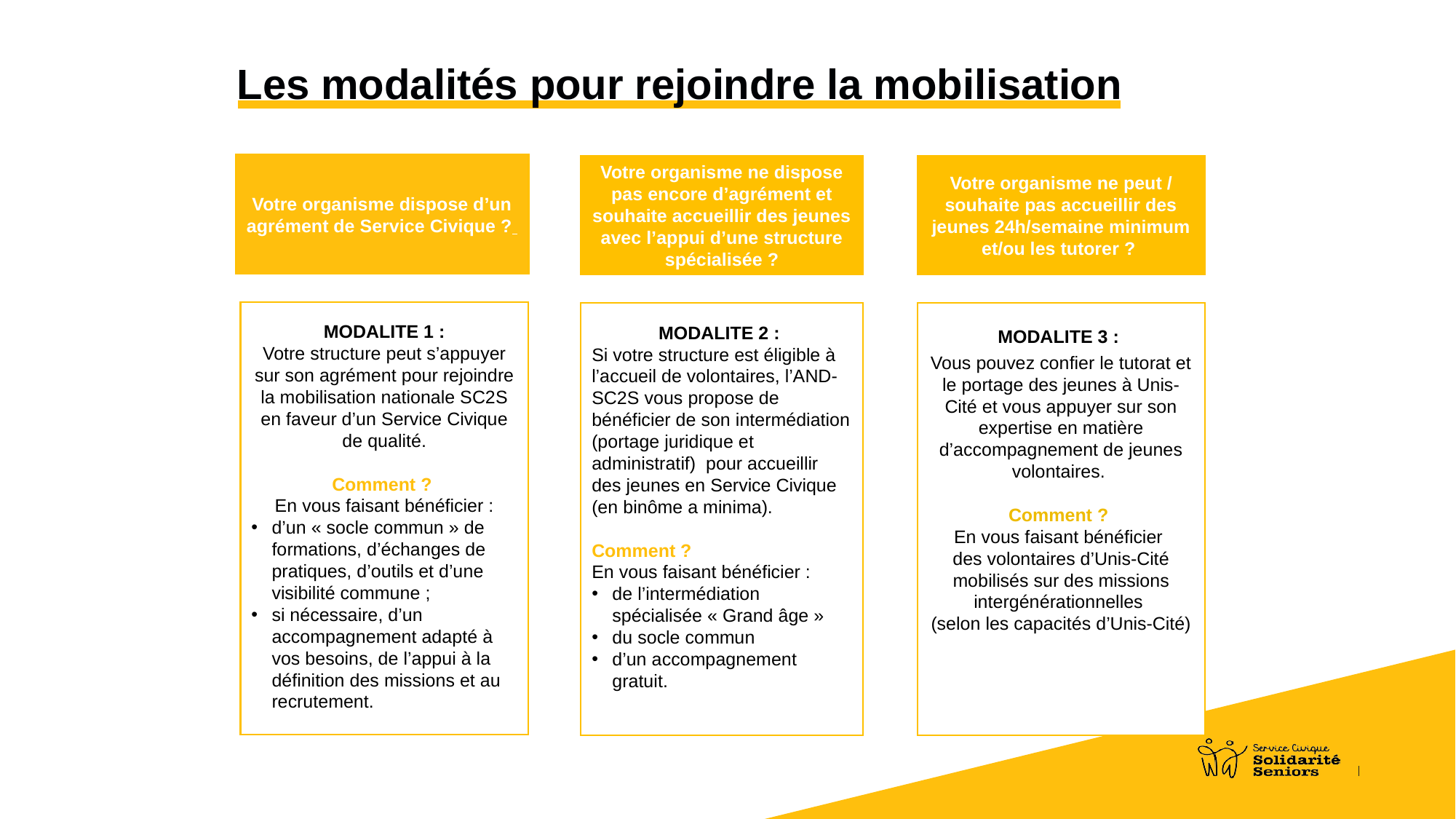

Les modalités pour rejoindre la mobilisation

Votre organisme dispose d’un agrément de Service Civique ?
Votre organisme ne dispose pas encore d’agrément et souhaite accueillir des jeunes avec l’appui d’une structure spécialisée ?
Votre organisme ne peut / souhaite pas accueillir des jeunes 24h/semaine minimum et/ou les tutorer ?
MODALITE 1 :
Votre structure peut s’appuyer sur son agrément pour rejoindre la mobilisation nationale SC2S en faveur d’un Service Civique de qualité.
Comment ?
En vous faisant bénéficier :
d’un « socle commun » de formations, d’échanges de pratiques, d’outils et d’une visibilité commune ;
si nécessaire, d’un accompagnement adapté à vos besoins, de l’appui à la définition des missions et au recrutement.
MODALITE 2 :
Si votre structure est éligible à l’accueil de volontaires, l’AND-SC2S vous propose de bénéficier de son intermédiation (portage juridique et administratif)  pour accueillir des jeunes en Service Civique (en binôme a minima).
Comment ?
En vous faisant bénéficier :
de l’intermédiation spécialisée « Grand âge »
du socle commun
d’un accompagnement gratuit.
MODALITE 3 :
Vous pouvez confier le tutorat et le portage des jeunes à Unis-Cité et vous appuyer sur son expertise en matière d’accompagnement de jeunes volontaires.
Comment ?
En vous faisant bénéficier
des volontaires d’Unis-Cité mobilisés sur des missions intergénérationnelles
(selon les capacités d’Unis-Cité)